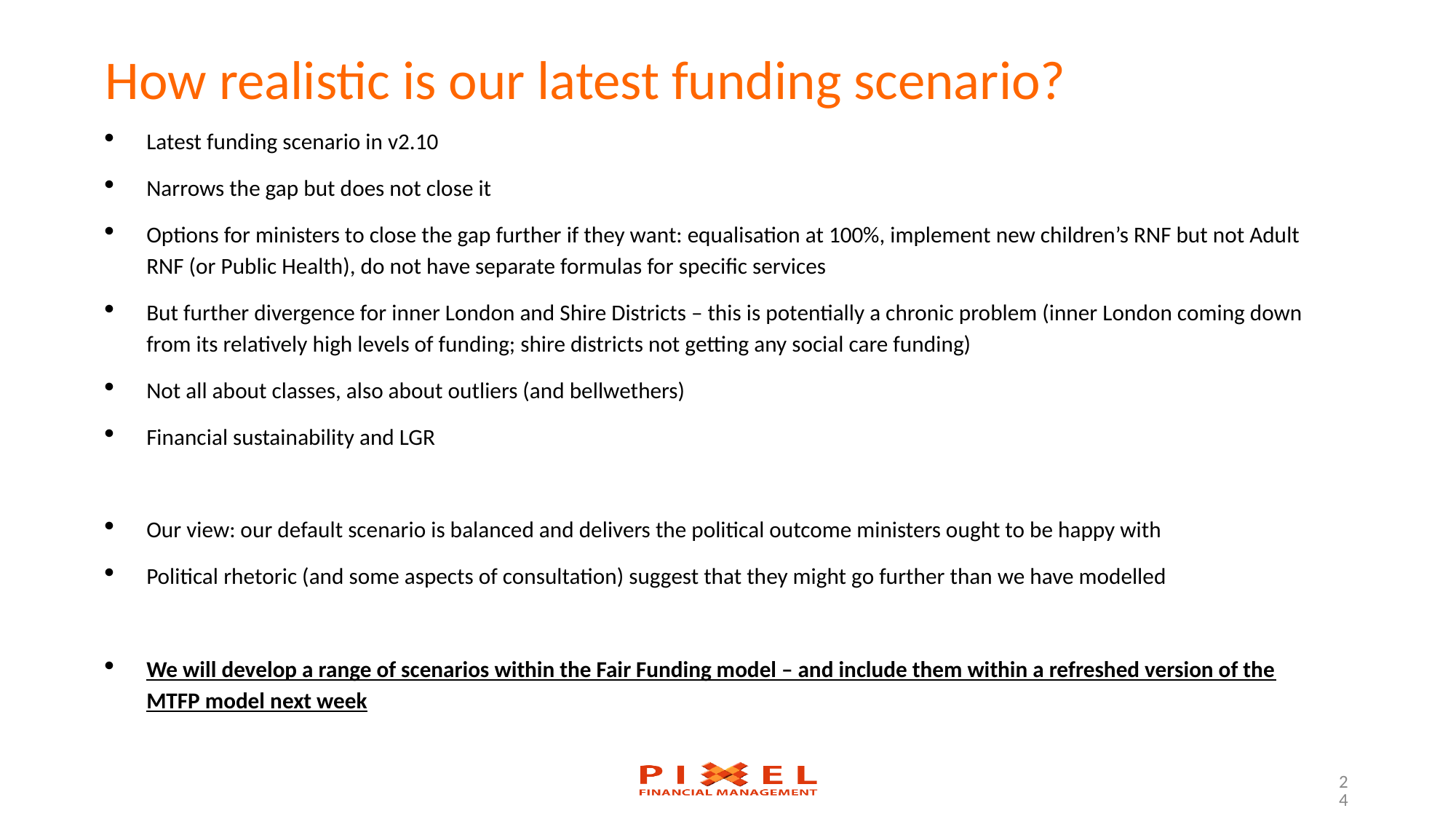

# How realistic is our latest funding scenario?
Latest funding scenario in v2.10
Narrows the gap but does not close it
Options for ministers to close the gap further if they want: equalisation at 100%, implement new children’s RNF but not Adult RNF (or Public Health), do not have separate formulas for specific services
But further divergence for inner London and Shire Districts – this is potentially a chronic problem (inner London coming down from its relatively high levels of funding; shire districts not getting any social care funding)
Not all about classes, also about outliers (and bellwethers)
Financial sustainability and LGR

Our view: our default scenario is balanced and delivers the political outcome ministers ought to be happy with
Political rhetoric (and some aspects of consultation) suggest that they might go further than we have modelled

We will develop a range of scenarios within the Fair Funding model – and include them within a refreshed version of the MTFP model next week

24